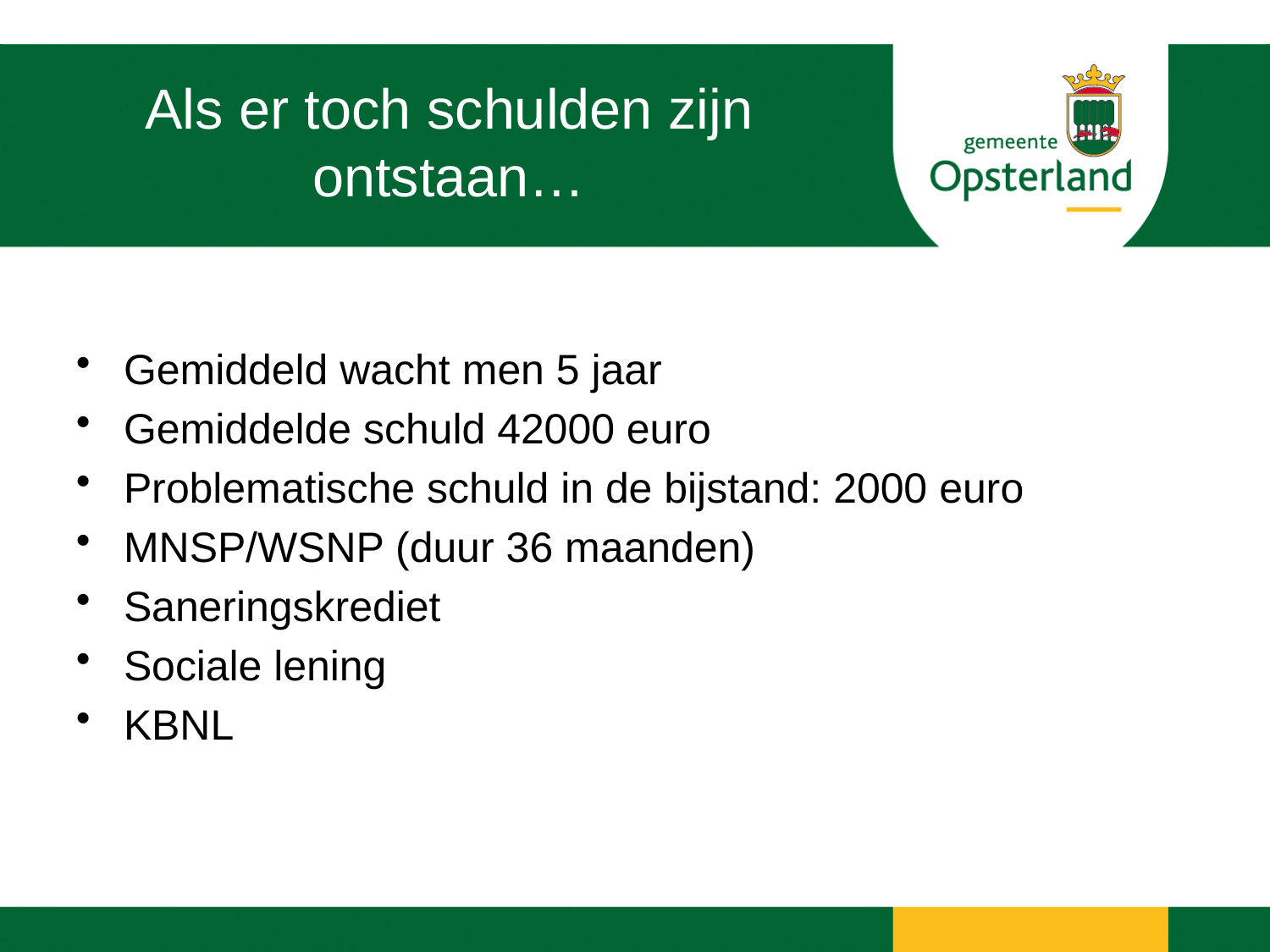

# Als er toch schulden zijn ontstaan…
Gemiddeld wacht men 5 jaar
Gemiddelde schuld 42000 euro
Problematische schuld in de bijstand: 2000 euro
MNSP/WSNP (duur 36 maanden)
Saneringskrediet
Sociale lening
KBNL